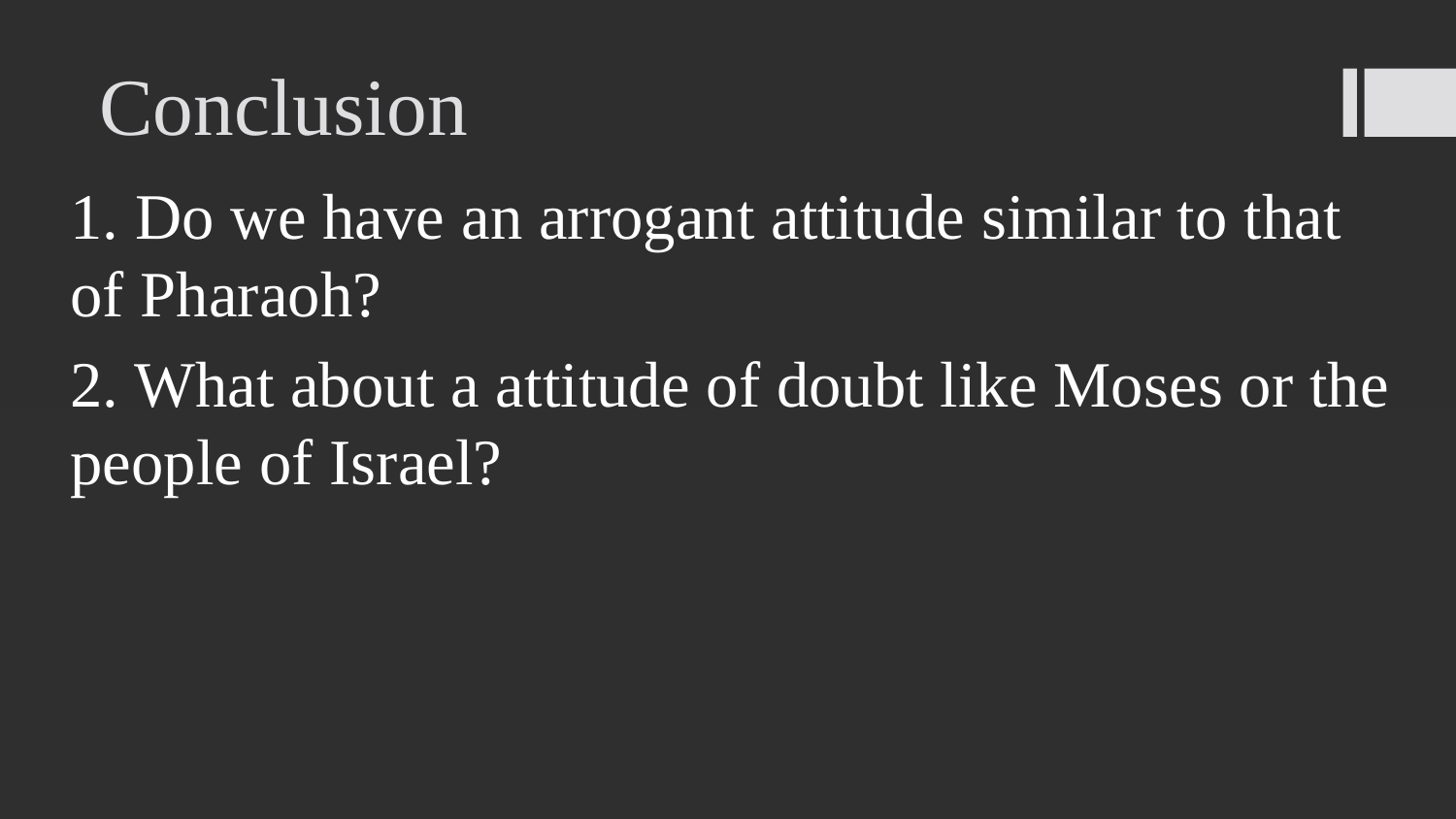

# Conclusion
1. Do we have an arrogant attitude similar to that of Pharaoh?
2. What about a attitude of doubt like Moses or the people of Israel?